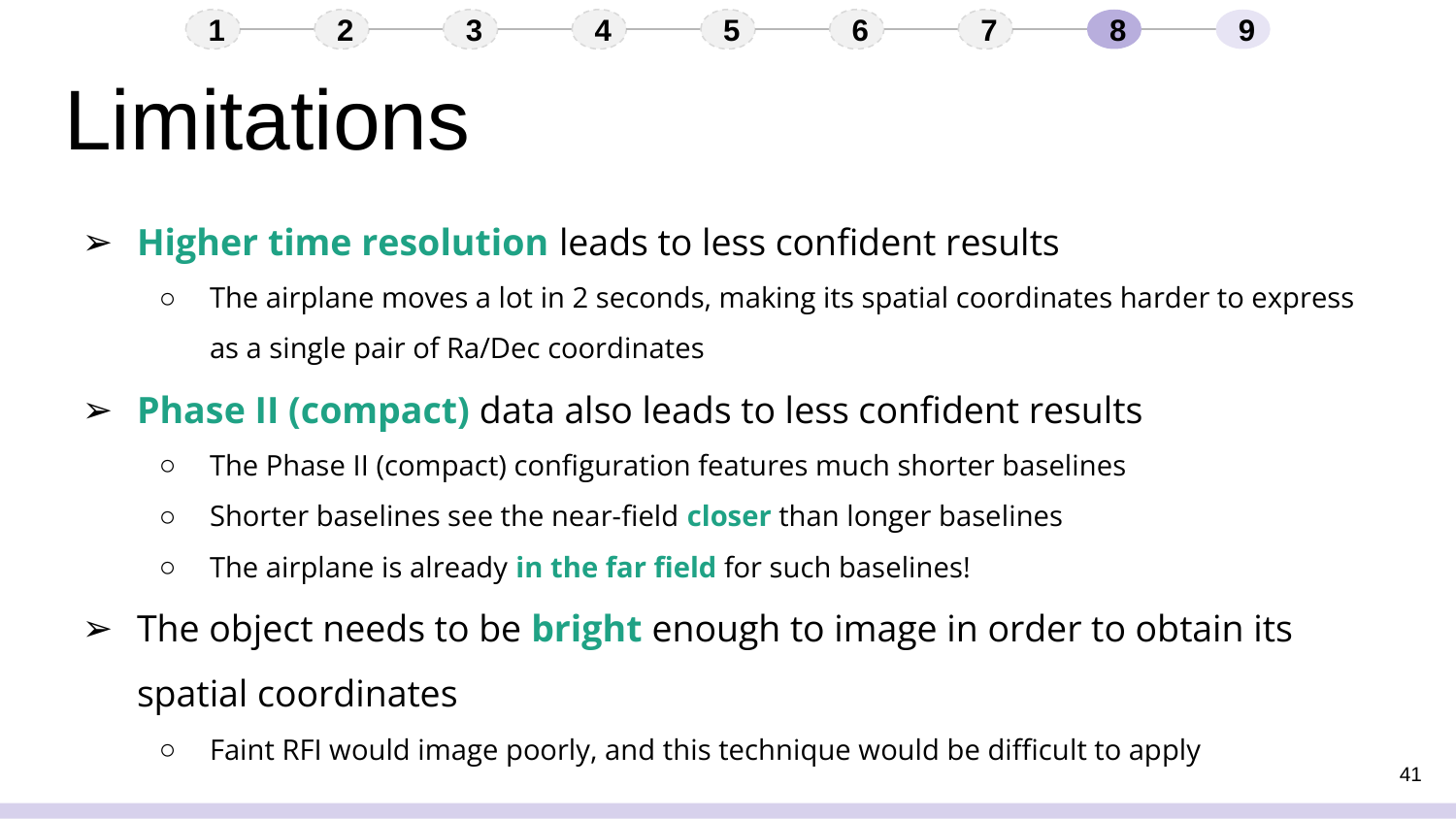

1
2
3
4
5
6
7
8
9
# Limitations
Higher time resolution leads to less confident results
The airplane moves a lot in 2 seconds, making its spatial coordinates harder to express as a single pair of Ra/Dec coordinates
Phase II (compact) data also leads to less confident results
The Phase II (compact) configuration features much shorter baselines
Shorter baselines see the near-field closer than longer baselines
The airplane is already in the far field for such baselines!
The object needs to be bright enough to image in order to obtain its spatial coordinates
Faint RFI would image poorly, and this technique would be difficult to apply
41